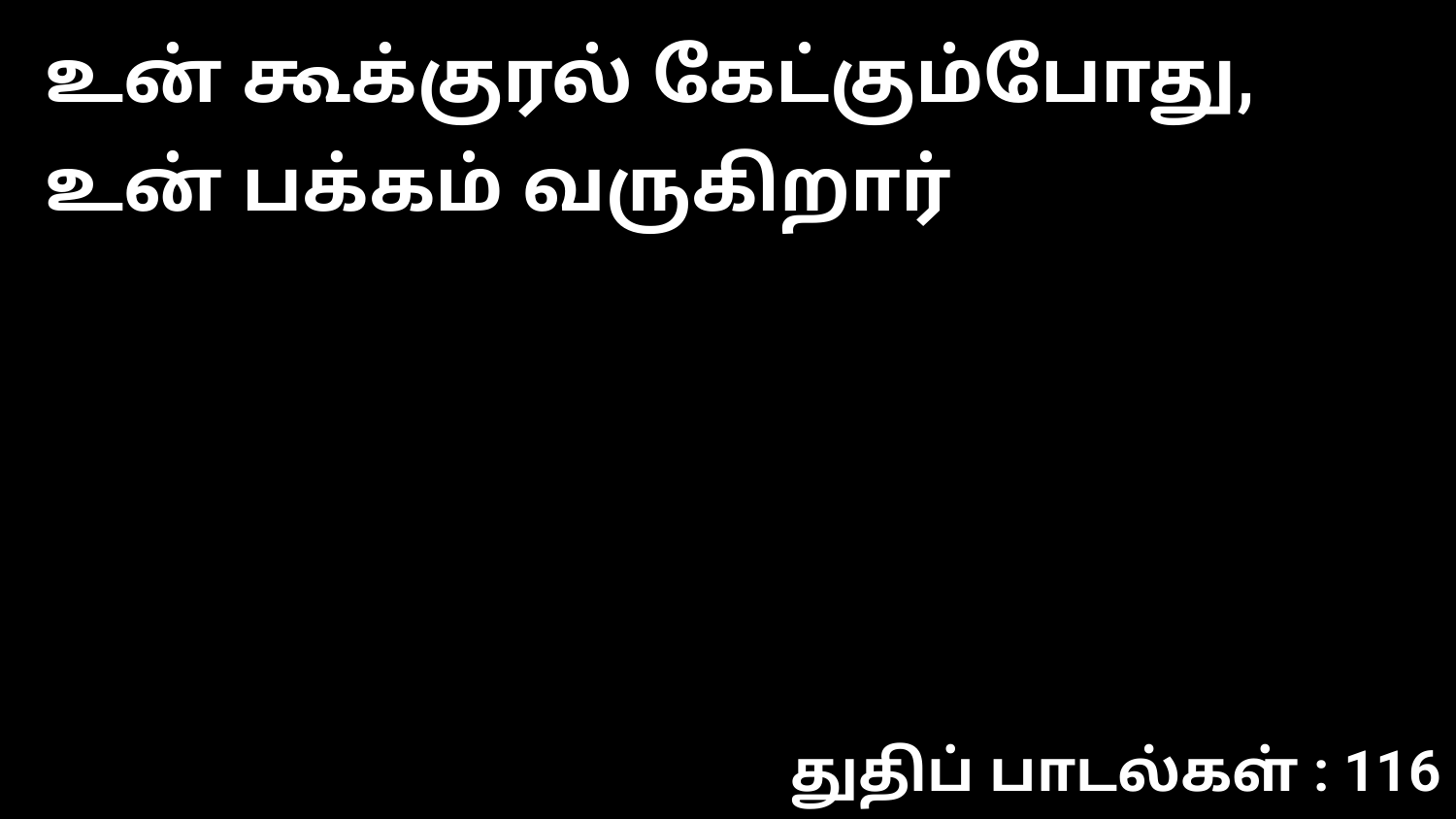

உன் கூக்குரல் கேட்கும்போது, உன் பக்கம் வருகிறார்
துதிப் பாடல்கள் : 116